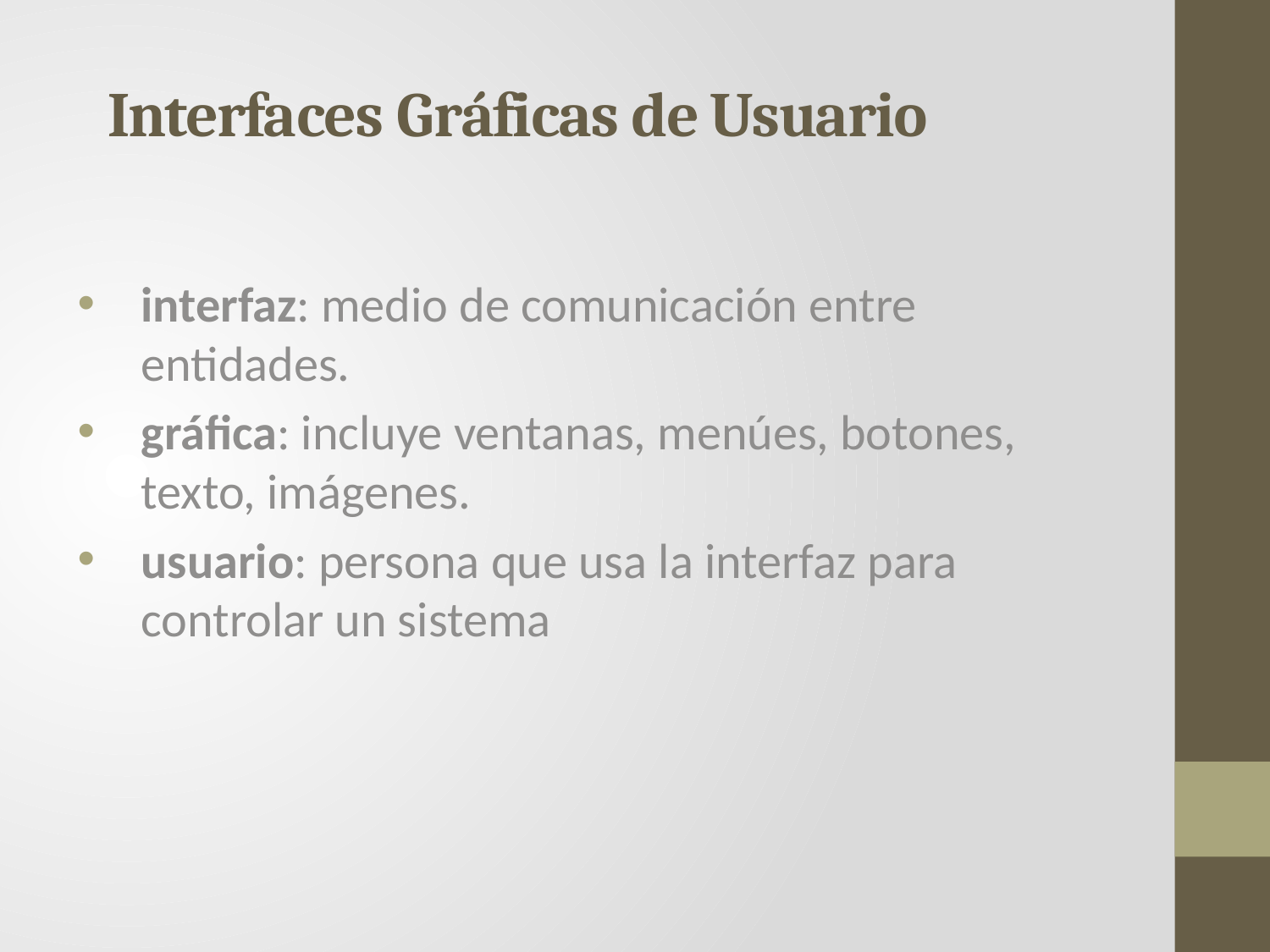

# Interfaces Gráficas de Usuario
interfaz: medio de comunicación entre entidades.
gráfica: incluye ventanas, menúes, botones, texto, imágenes.
usuario: persona que usa la interfaz para controlar un sistema